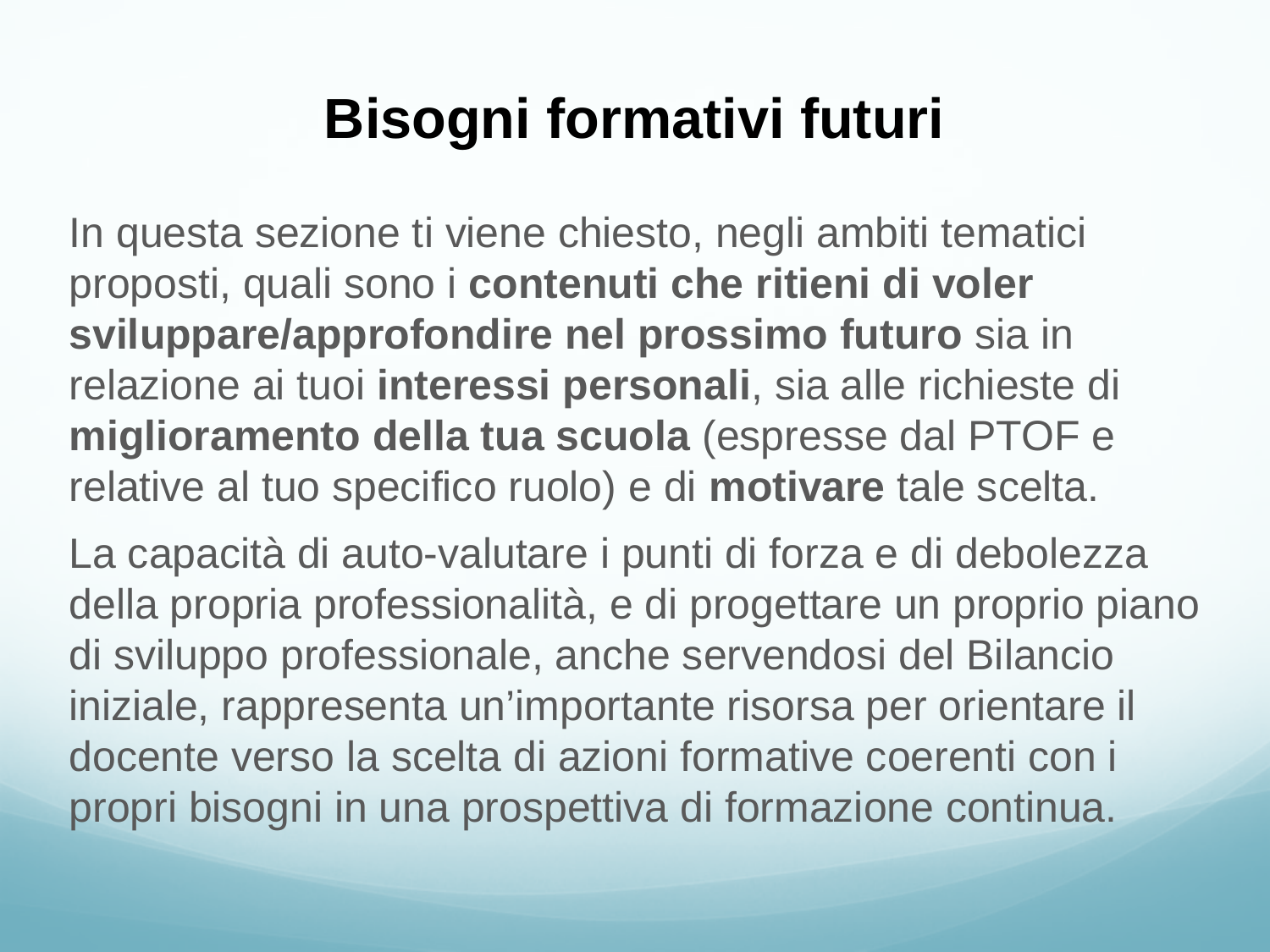

# Bisogni formativi futuri
In questa sezione ti viene chiesto, negli ambiti tematici proposti, quali sono i contenuti che ritieni di voler sviluppare/approfondire nel prossimo futuro sia in relazione ai tuoi interessi personali, sia alle richieste di miglioramento della tua scuola (espresse dal PTOF e relative al tuo specifico ruolo) e di motivare tale scelta.
La capacità di auto-valutare i punti di forza e di debolezza della propria professionalità, e di progettare un proprio piano di sviluppo professionale, anche servendosi del Bilancio iniziale, rappresenta un’importante risorsa per orientare il docente verso la scelta di azioni formative coerenti con i propri bisogni in una prospettiva di formazione continua.